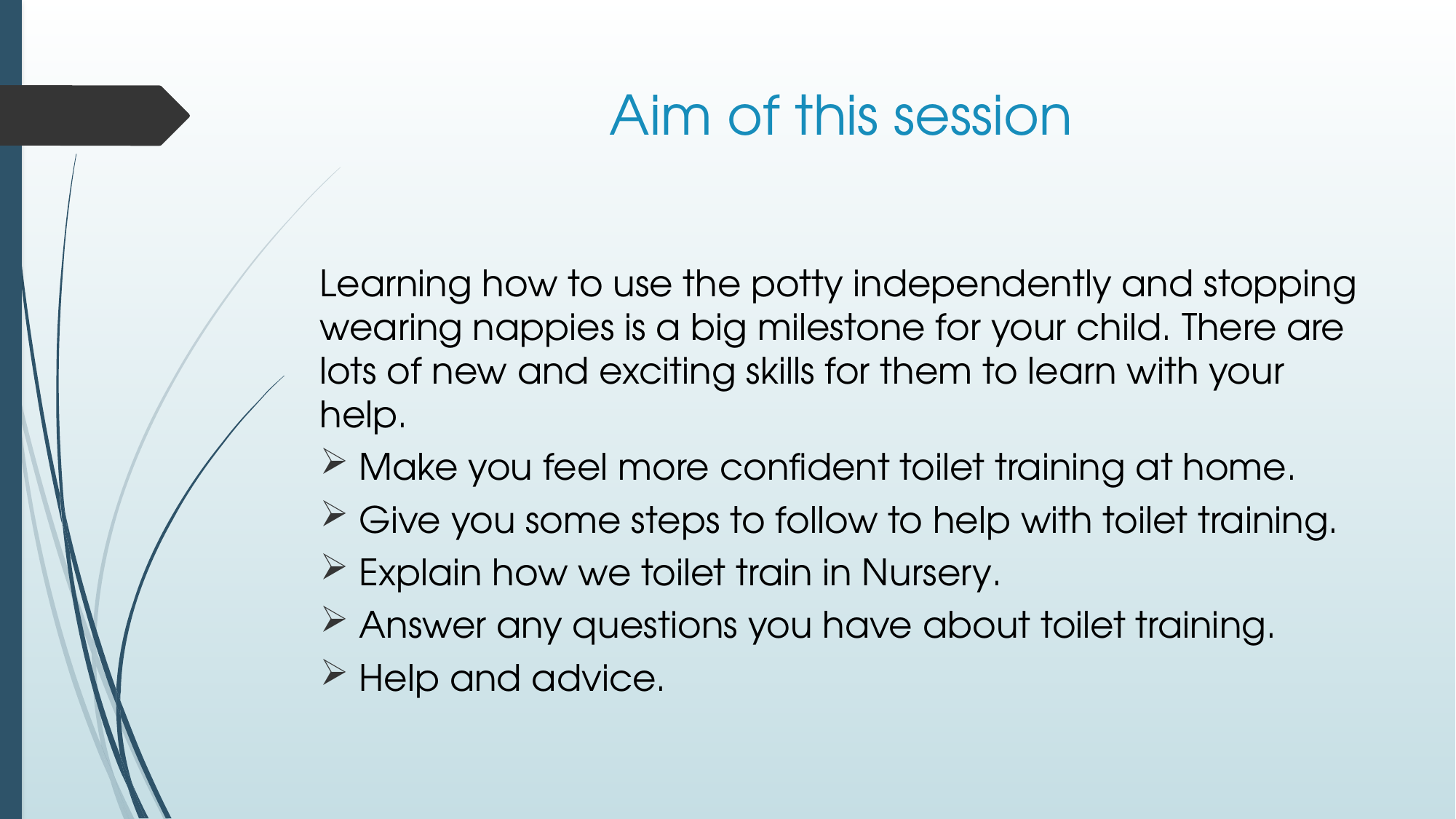

# Aim of this session
Learning how to use the potty independently and stopping wearing nappies is a big milestone for your child. There are lots of new and exciting skills for them to learn with your help.
Make you feel more confident toilet training at home.
Give you some steps to follow to help with toilet training.
Explain how we toilet train in Nursery.
Answer any questions you have about toilet training.
Help and advice.